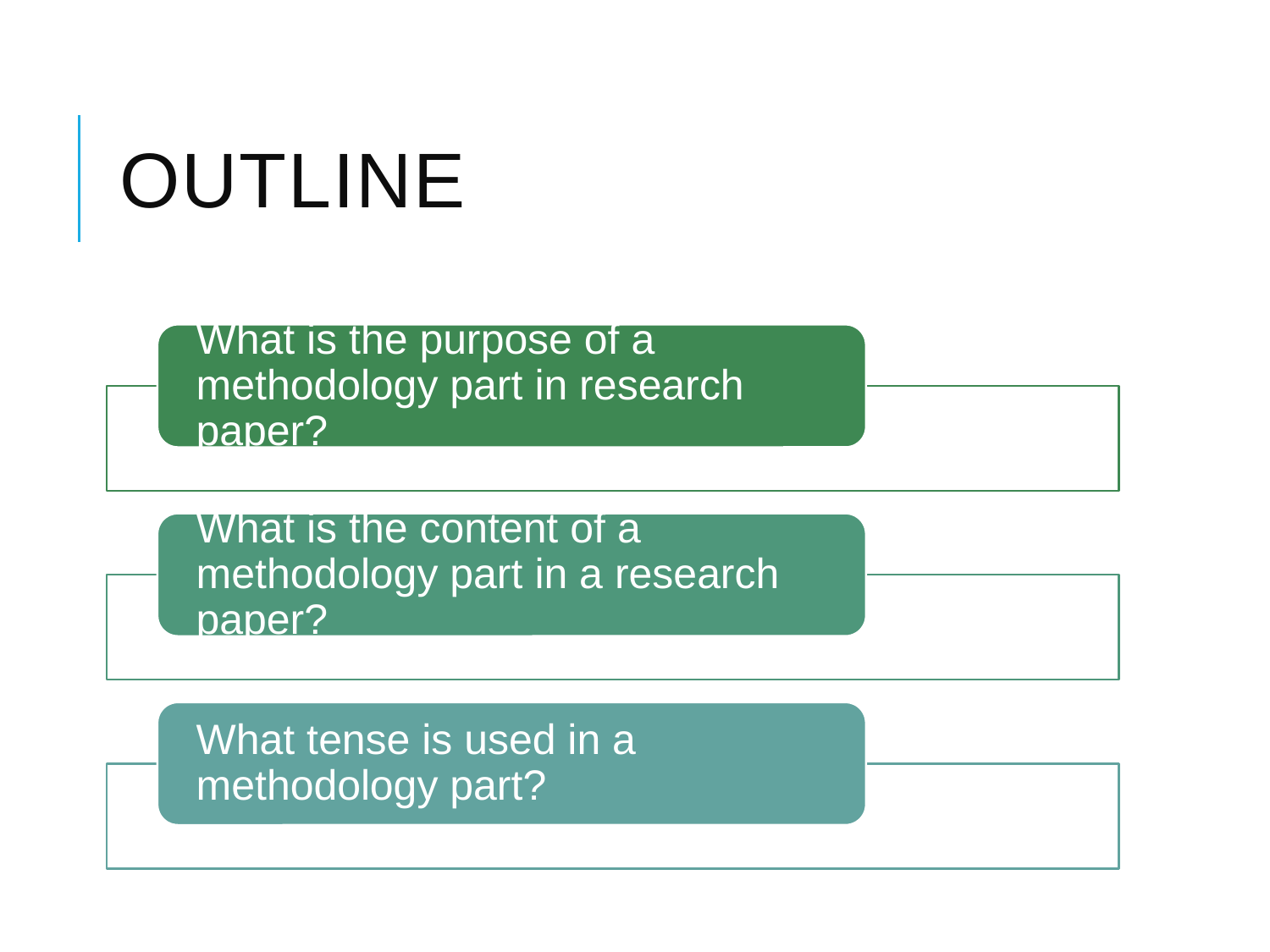

# outline
What is the purpose of a methodology part in research paper?
What is the content of a methodology part in a research paper?
What tense is used in a methodology part?